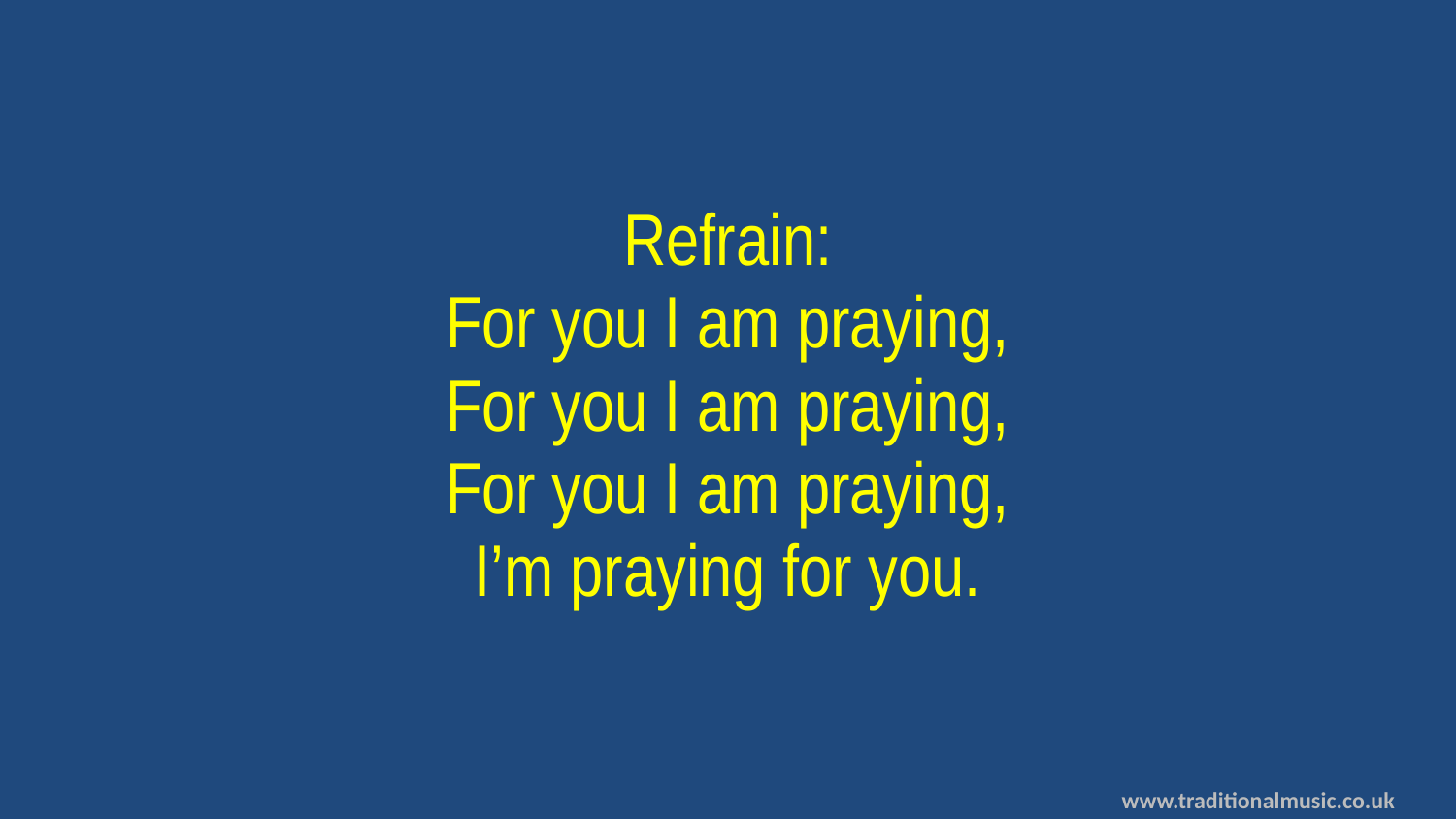

Refrain:
For you I am praying,
For you I am praying,
For you I am praying,
I’m praying for you.